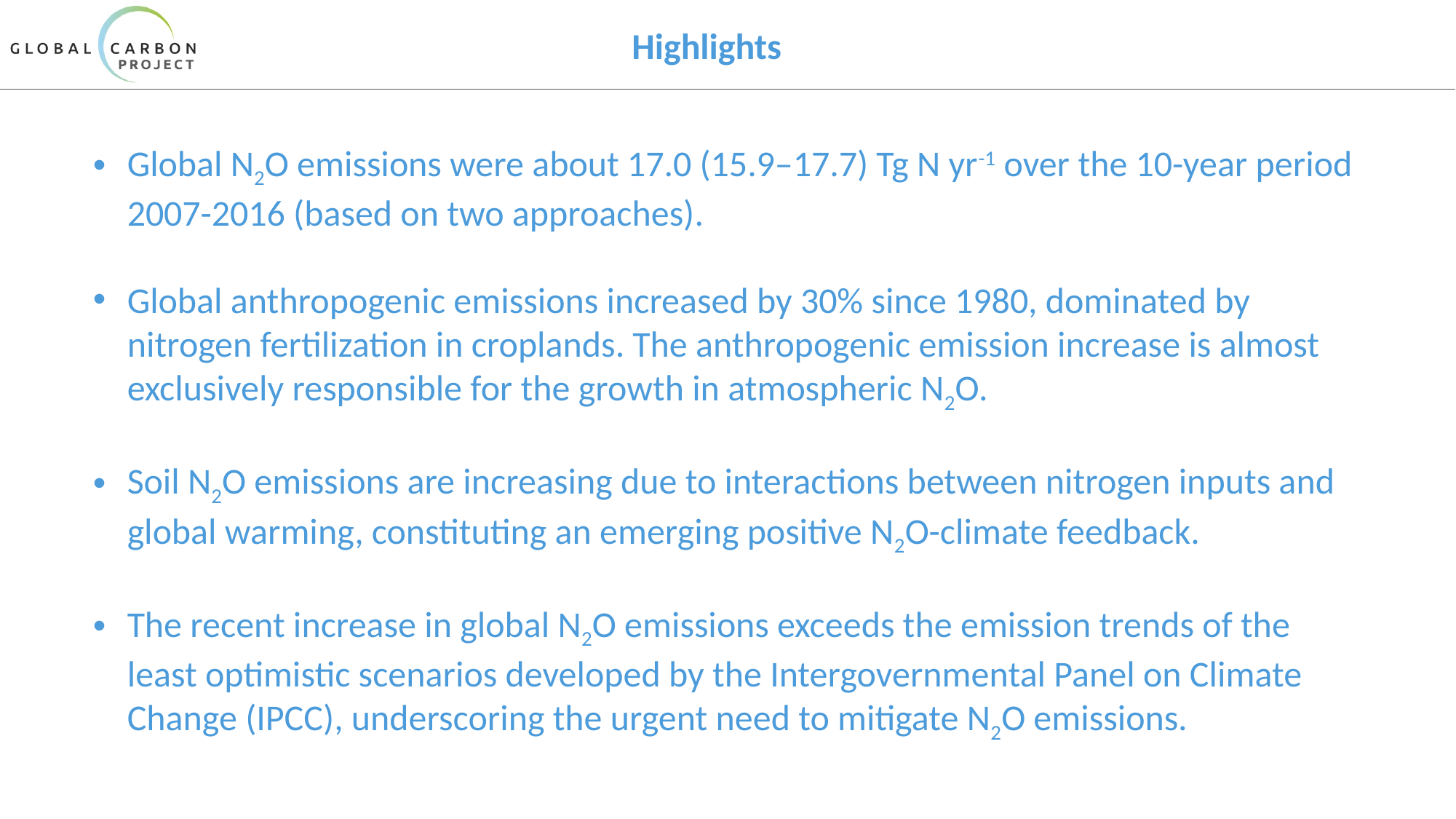

# Highlights
Global N2O emissions were about 17.0 (15.9–17.7) Tg N yr-1 over the 10-year period 2007-2016 (based on two approaches).

Global anthropogenic emissions increased by 30% since 1980, dominated by nitrogen fertilization in croplands. The anthropogenic emission increase is almost exclusively responsible for the growth in atmospheric N2O.

Soil N2O emissions are increasing due to interactions between nitrogen inputs and global warming, constituting an emerging positive N2O-climate feedback.

The recent increase in global N2O emissions exceeds the emission trends of the least optimistic scenarios developed by the Intergovernmental Panel on Climate Change (IPCC), underscoring the urgent need to mitigate N2O emissions.